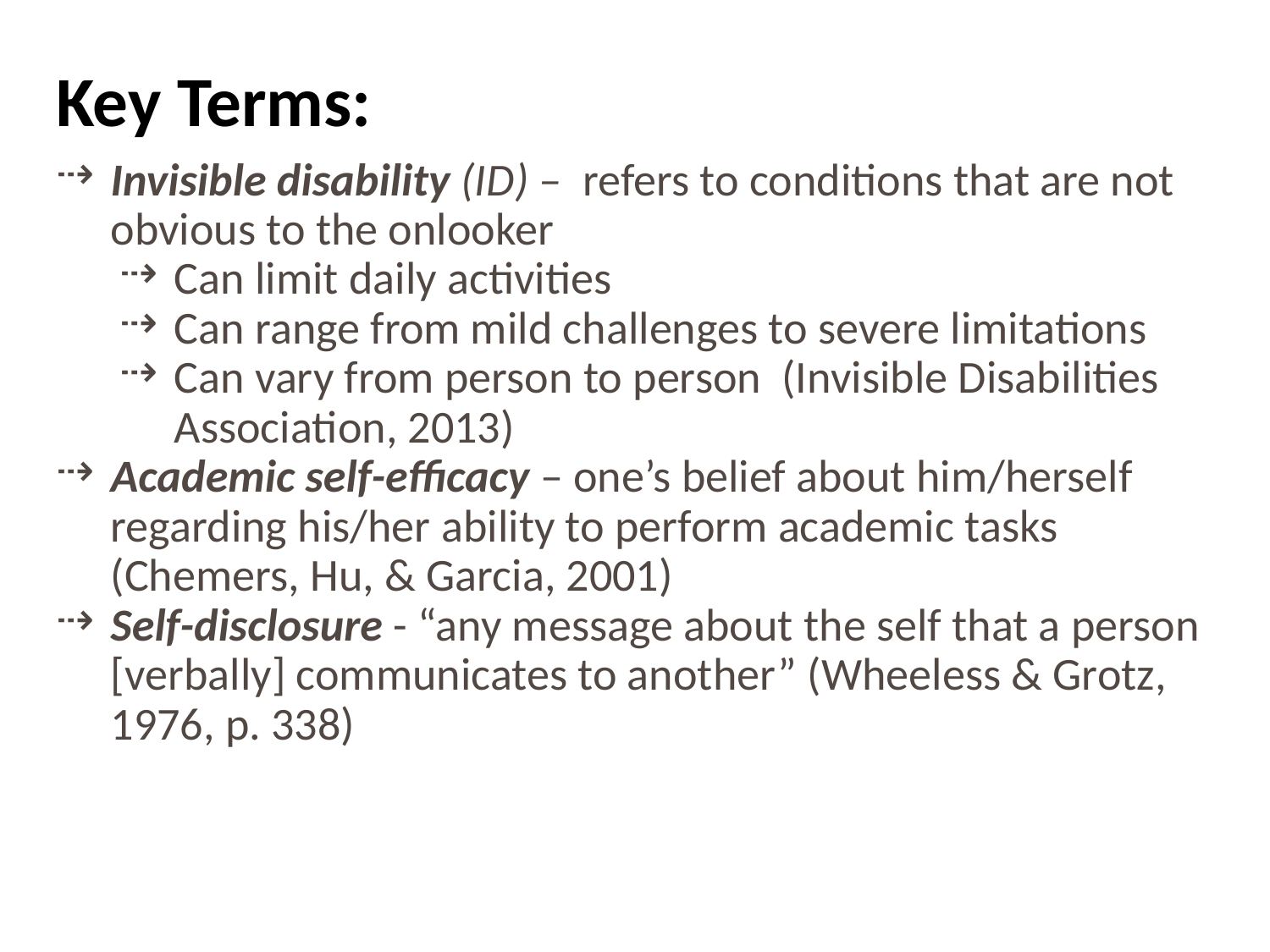

# Key Terms:
Invisible disability (ID) –  refers to conditions that are not obvious to the onlooker
Can limit daily activities
Can range from mild challenges to severe limitations
Can vary from person to person  (Invisible Disabilities Association, 2013)
Academic self-efficacy – one’s belief about him/herself regarding his/her ability to perform academic tasks (Chemers, Hu, & Garcia, 2001)
Self-disclosure - “any message about the self that a person [verbally] communicates to another” (Wheeless & Grotz, 1976, p. 338)